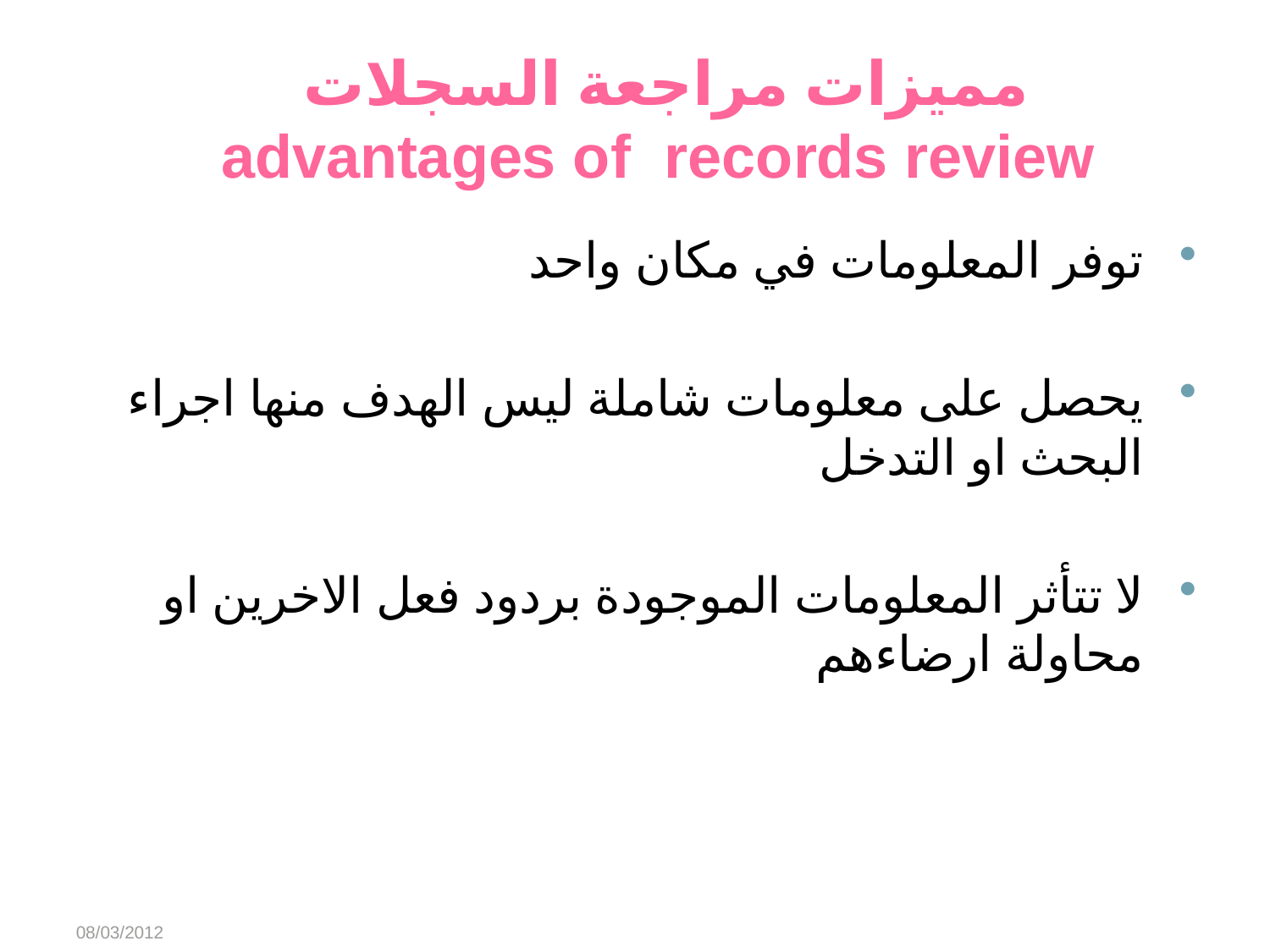

# مميزات مراجعة السجلات advantages of  records review
توفر المعلومات في مكان واحد

يحصل على معلومات شاملة ليس الهدف منها اجراء البحث او التدخل

لا تتأثر المعلومات الموجودة بردود فعل الاخرين او محاولة ارضاءهم

08/03/2012
Abeer Alharbi
39